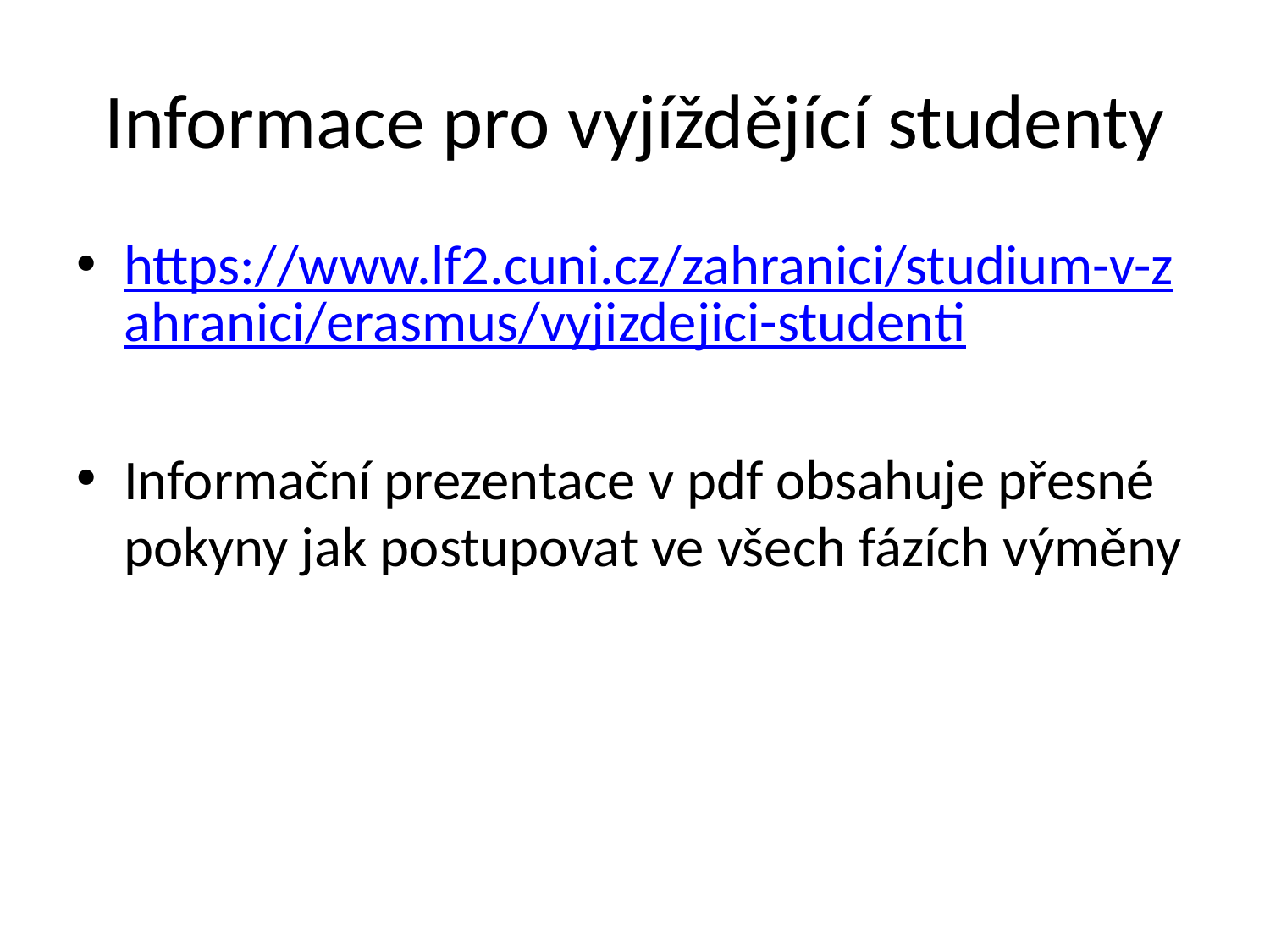

# Informace pro vyjíždějící studenty
https://www.lf2.cuni.cz/zahranici/studium-v-zahranici/erasmus/vyjizdejici-studenti

Informační prezentace v pdf obsahuje přesné pokyny jak postupovat ve všech fázích výměny